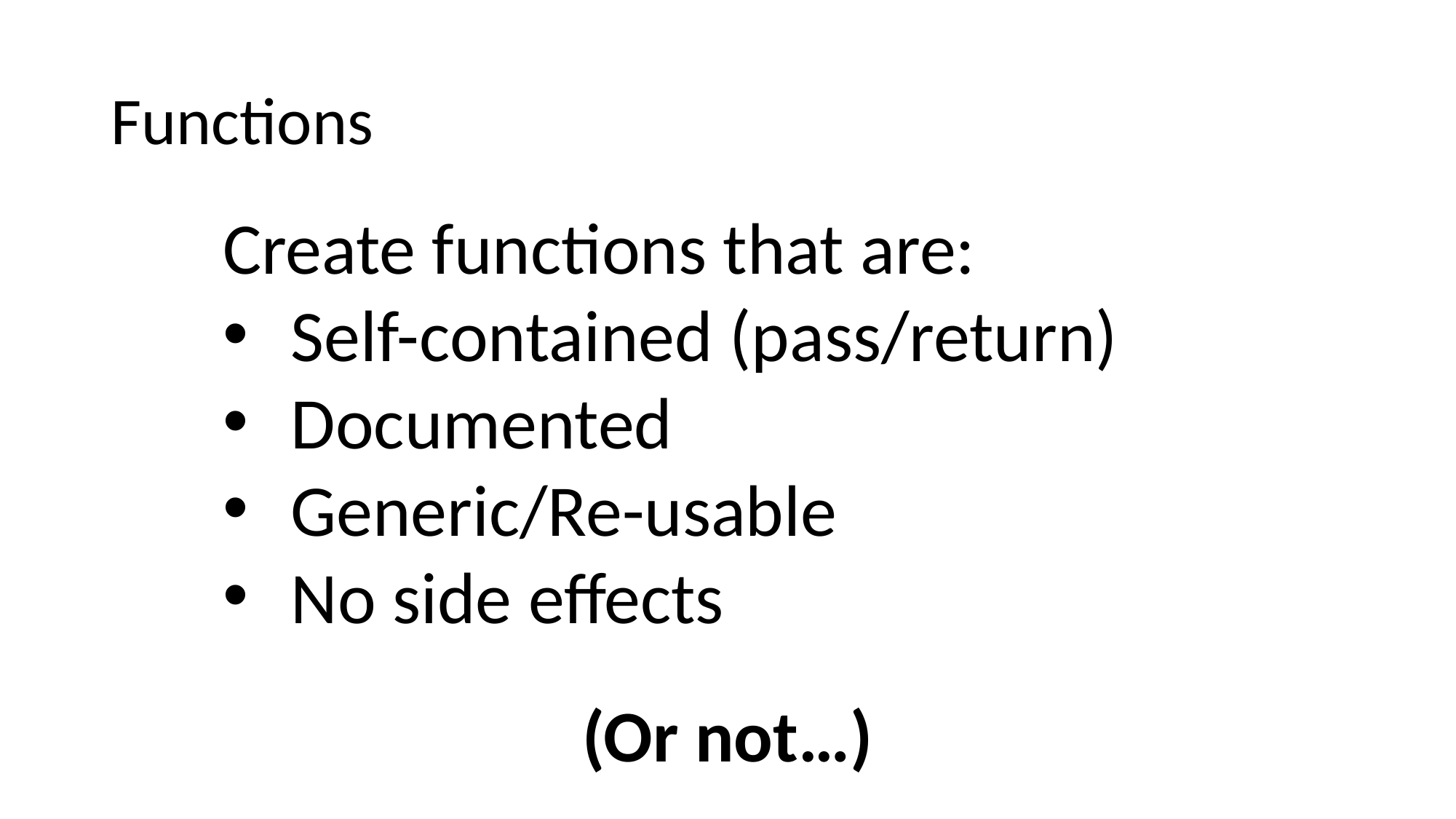

# Functions
Create functions that are:
Self-contained (pass/return)
Documented
Generic/Re-usable
No side effects

(Or not…)